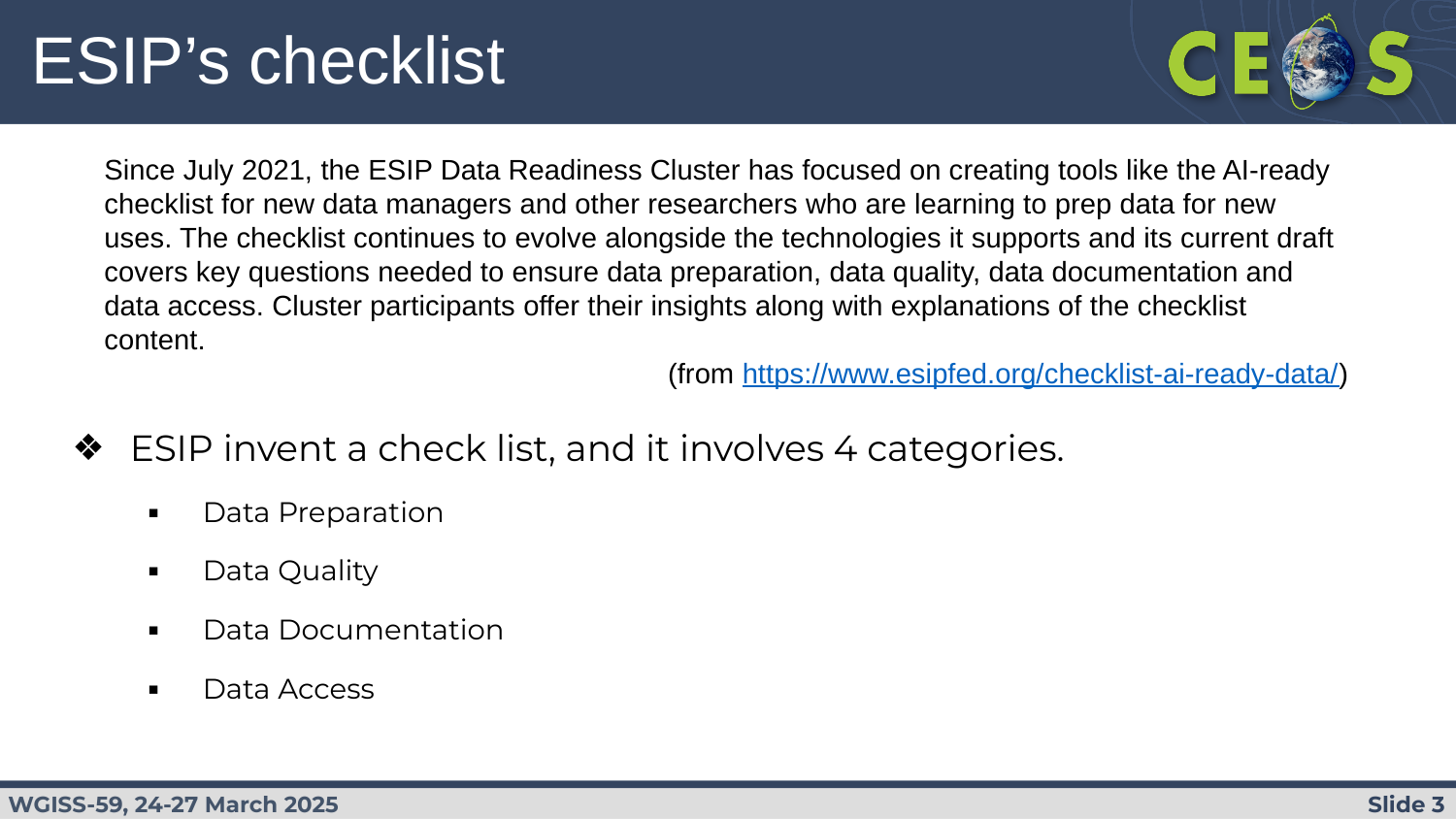

# ESIP’s checklist
Since July 2021, the ESIP Data Readiness Cluster has focused on creating tools like the AI-ready checklist for new data managers and other researchers who are learning to prep data for new uses. The checklist continues to evolve alongside the technologies it supports and its current draft covers key questions needed to ensure data preparation, data quality, data documentation and data access. Cluster participants offer their insights along with explanations of the checklist content.
(from https://www.esipfed.org/checklist-ai-ready-data/)
ESIP invent a check list, and it involves 4 categories.
Data Preparation
Data Quality
Data Documentation
Data Access